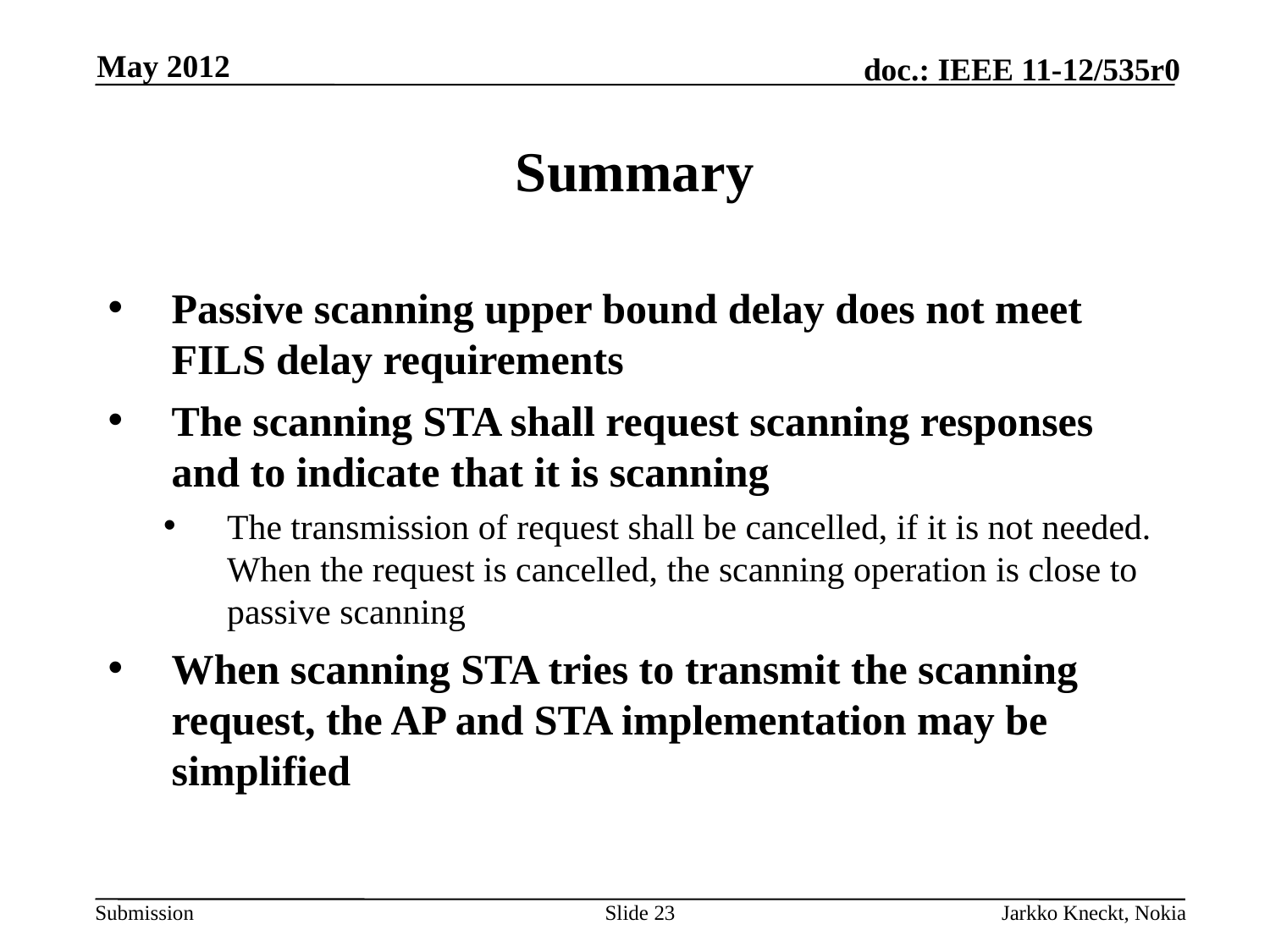

May 2012
# Summary
Passive scanning upper bound delay does not meet FILS delay requirements
The scanning STA shall request scanning responses and to indicate that it is scanning
The transmission of request shall be cancelled, if it is not needed. When the request is cancelled, the scanning operation is close to passive scanning
When scanning STA tries to transmit the scanning request, the AP and STA implementation may be simplified

Slide 23
Jarkko Kneckt, Nokia